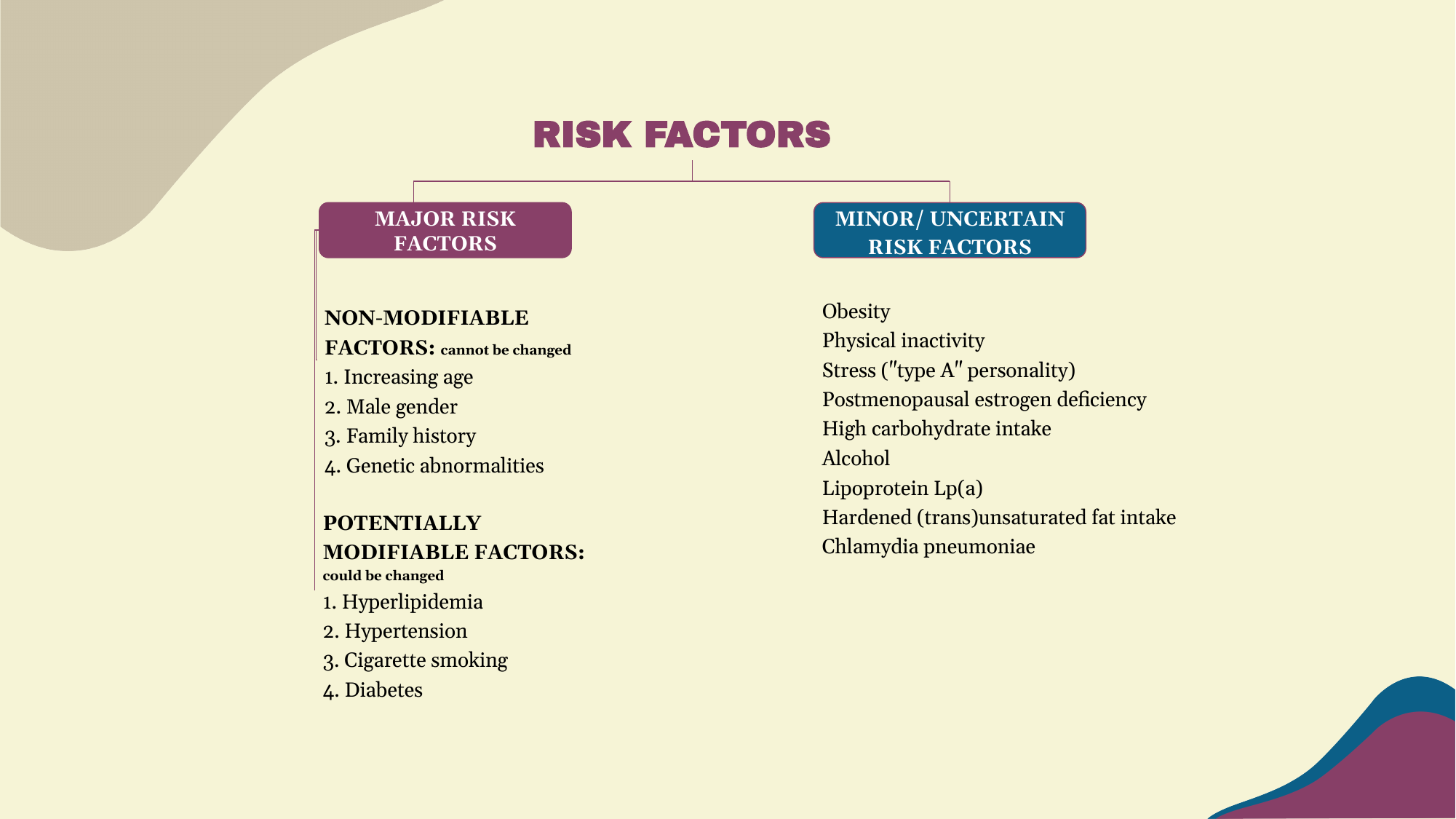

RISK FACTORS
MAJOR RISK FACTORS
MINOR/ UNCERTAIN RISK FACTORS
Obesity
Physical inactivity
Stress ("type A" personality)
Postmenopausal estrogen deficiency
High carbohydrate intake
Alcohol
Lipoprotein Lp(a)
Hardened (trans)unsaturated fat intake
Chlamydia pneumoniae
NON-MODIFIABLE FACTORS: cannot be changed
1. Increasing age
2. Male gender
3. Family history
4. Genetic abnormalities
POTENTIALLY MODIFIABLE FACTORS: could be changed
1. Hyperlipidemia
2. Hypertension
3. Cigarette smoking
4. Diabetes